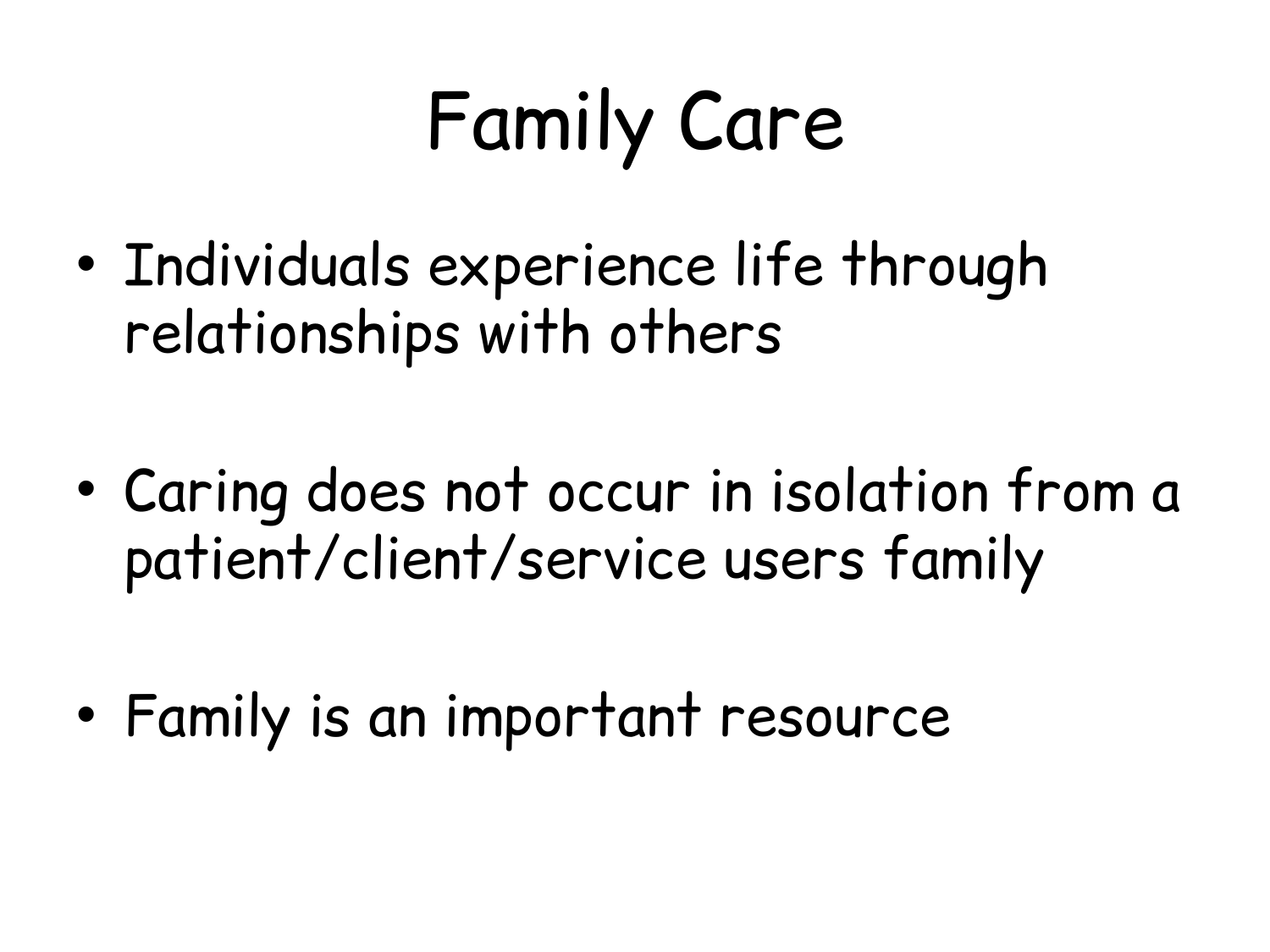

# Family Care
Individuals experience life through relationships with others

Caring does not occur in isolation from a patient/client/service users family

Family is an important resource